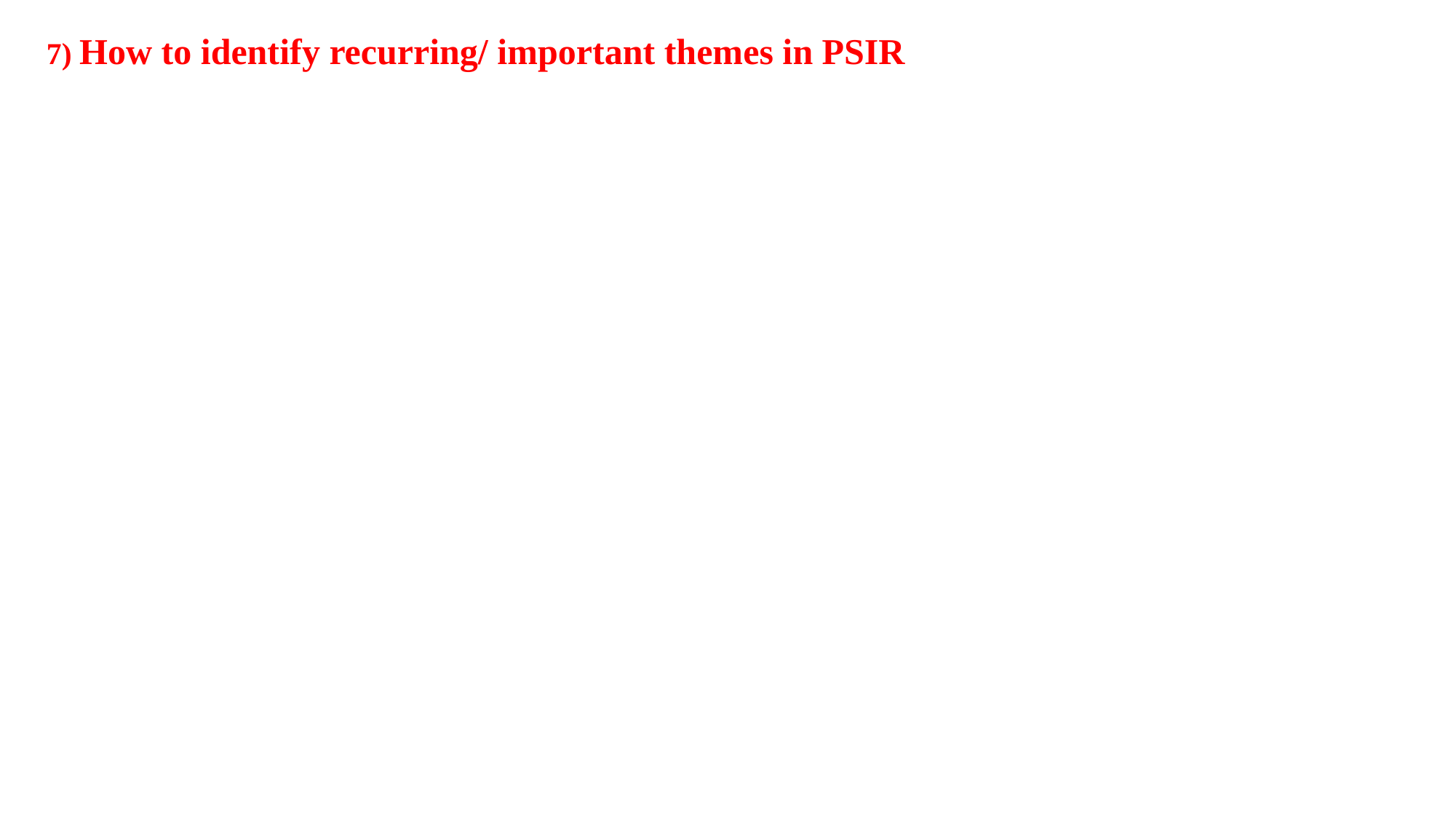

7) How to identify recurring/ important themes in PSIR

#